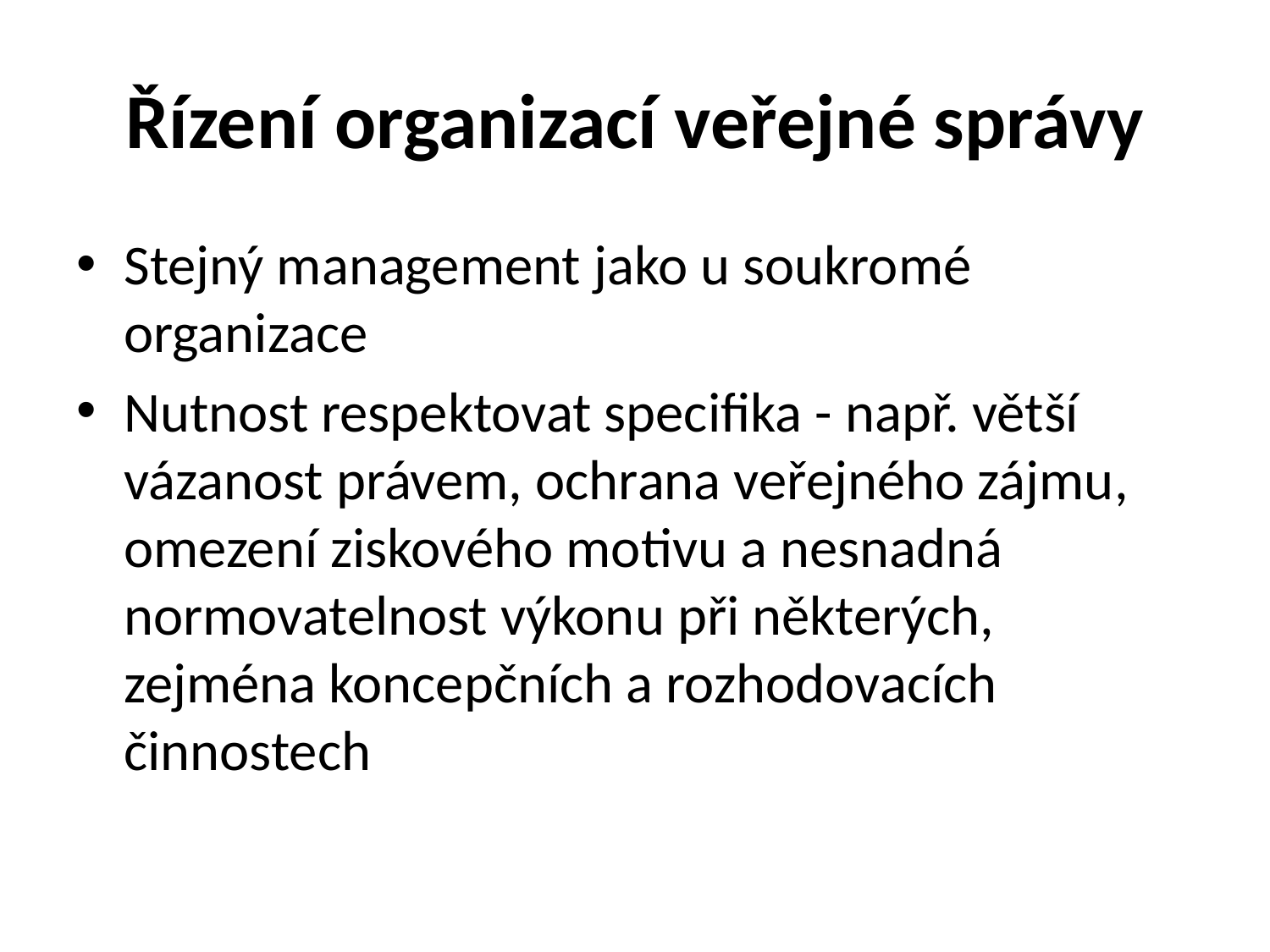

# Řízení organizací veřejné správy
Stejný management jako u soukromé organizace
Nutnost respektovat specifika - např. větší vázanost právem, ochrana veřejného zájmu, omezení ziskového motivu a nesnadná normovatelnost výkonu při některých, zejména koncepčních a rozhodovacích činnostech